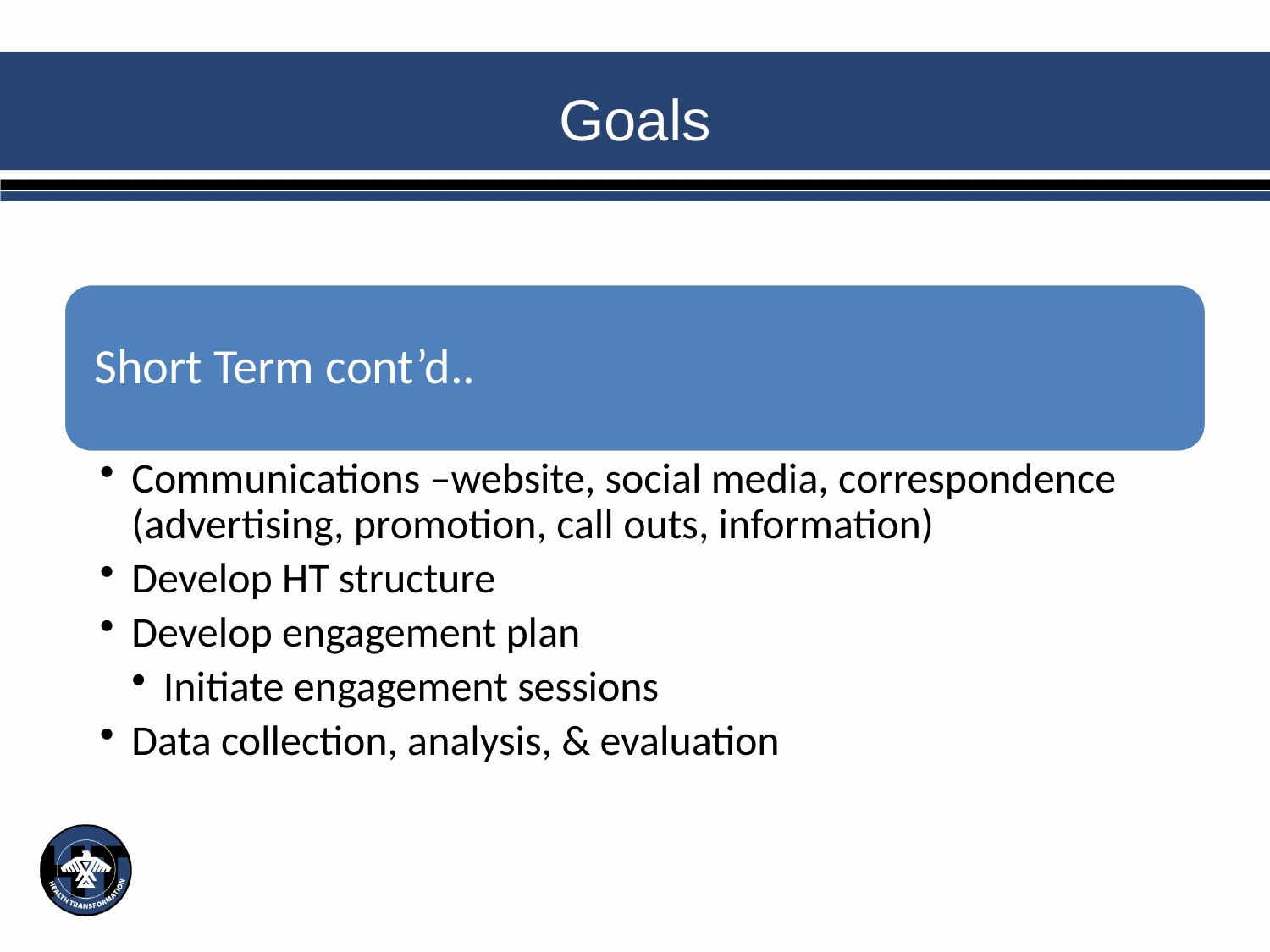

# Goals
Short Term cont’d..
Communications –website, social media, correspondence (advertising, promotion, call outs, information)
Develop HT structure
Develop engagement plan
Initiate engagement sessions
Data collection, analysis, & evaluation